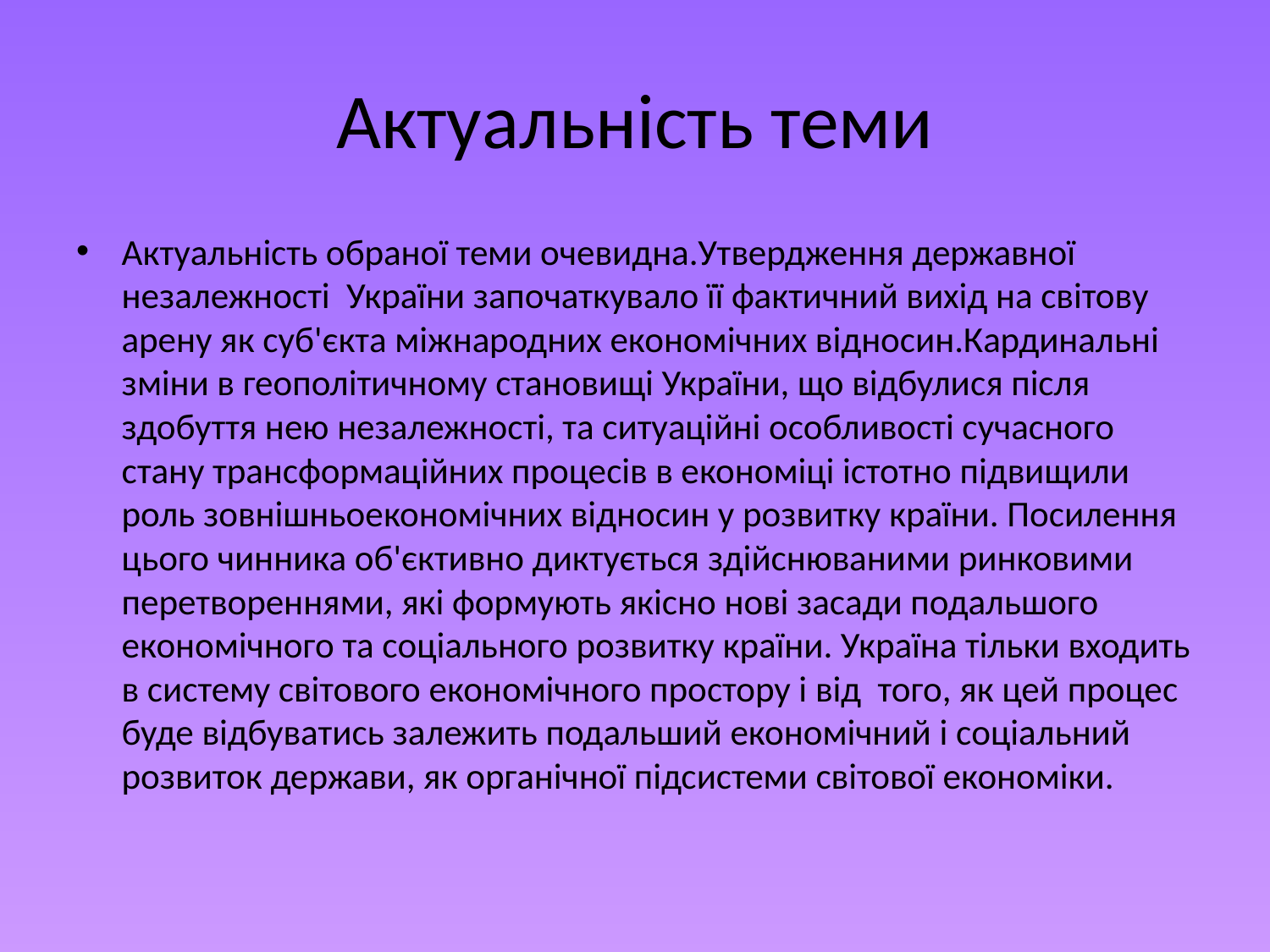

# Актуальність теми
Актуальність обраної теми очевидна.Утвердження державної незалежності  України започаткувало її фактичний вихід на світову арену як суб'єкта міжнародних економічних відносин.Кардинальні зміни в геополітичному становищі України, що відбулися після здобуття нею незалежності, та ситуаційні особливості сучасного стану трансформаційних процесів в економіці істотно підвищили роль зовнішньоекономічних відносин у розвитку країни. Посилення цього чинника об'єктивно диктується здійснюваними ринковими перетвореннями, які формують якісно нові засади подальшого економічного та соціального розвитку країни. Україна тільки входить в систему світового економічного простору і від  того, як цей процес буде відбуватись залежить подальший економічний і соціальний розвиток держави, як органічної підсистеми світової економіки.